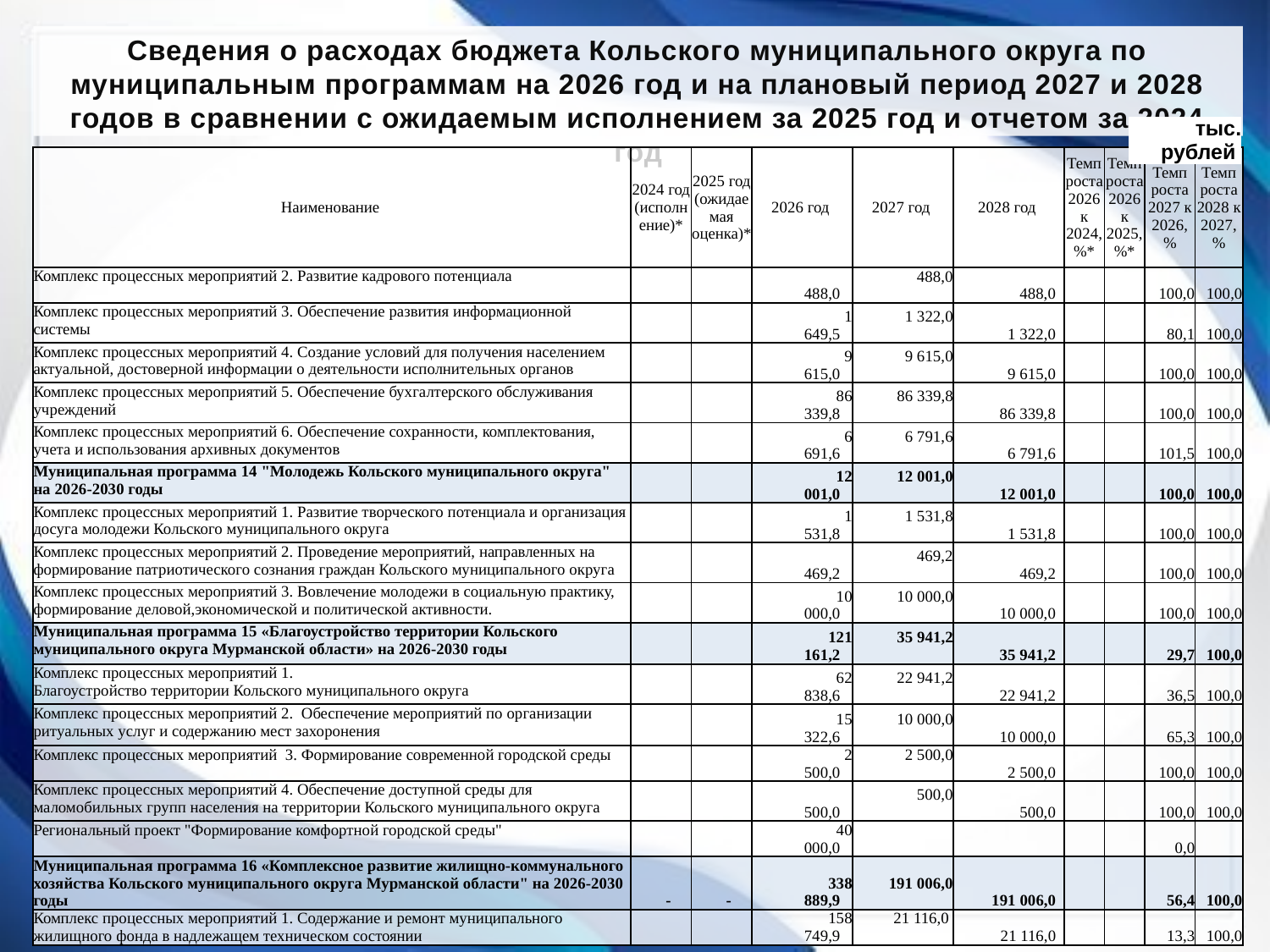

Сведения о расходах бюджета Кольского муниципального округа по муниципальным программам на 2026 год и на плановый период 2027 и 2028 годов в сравнении с ожидаемым исполнением за 2025 год и отчетом за 2024 год
| тыс. рублей |
| --- |
| Наименование | 2024 год (исполнение)\* | 2025 год (ожидаемая оценка)\* | 2026 год | 2027 год | 2028 год | Темп роста 2026 к 2024, %\* | Темп роста 2026 к 2025, %\* | Темп роста 2027 к 2026, % | Темп роста 2028 к 2027, % |
| --- | --- | --- | --- | --- | --- | --- | --- | --- | --- |
| Комплекс процессных мероприятий 2. Развитие кадрового потенциала |  |  | 488,0 | 488,0 | 488,0 |  |  | 100,0 | 100,0 |
| Комплекс процессных мероприятий 3. Обеспечение развития информационной системы |  |  | 1 649,5 | 1 322,0 | 1 322,0 |  |  | 80,1 | 100,0 |
| Комплекс процессных мероприятий 4. Создание условий для получения населением актуальной, достоверной информации о деятельности исполнительных органов |  |  | 9 615,0 | 9 615,0 | 9 615,0 |  |  | 100,0 | 100,0 |
| Комплекс процессных мероприятий 5. Обеспечение бухгалтерского обслуживания учреждений |  |  | 86 339,8 | 86 339,8 | 86 339,8 |  |  | 100,0 | 100,0 |
| Комплекс процессных мероприятий 6. Обеспечение сохранности, комплектования, учета и использования архивных документов |  |  | 6 691,6 | 6 791,6 | 6 791,6 |  |  | 101,5 | 100,0 |
| Муниципальная программа 14 "Молодежь Кольского муниципального округа" на 2026-2030 годы |  |  | 12 001,0 | 12 001,0 | 12 001,0 |  |  | 100,0 | 100,0 |
| Комплекс процессных мероприятий 1. Развитие творческого потенциала и организация досуга молодежи Кольского муниципального округа |  |  | 1 531,8 | 1 531,8 | 1 531,8 |  |  | 100,0 | 100,0 |
| Комплекс процессных мероприятий 2. Проведение мероприятий, направленных на формирование патриотического сознания граждан Кольского муниципального округа |  |  | 469,2 | 469,2 | 469,2 |  |  | 100,0 | 100,0 |
| Комплекс процессных мероприятий 3. Вовлечение молодежи в социальную практику, формирование деловой,экономической и политической активности. |  |  | 10 000,0 | 10 000,0 | 10 000,0 |  |  | 100,0 | 100,0 |
| Муниципальная программа 15 «Благоустройство территории Кольского муниципального округа Мурманской области» на 2026-2030 годы |  |  | 121 161,2 | 35 941,2 | 35 941,2 |  |  | 29,7 | 100,0 |
| Комплекс процессных мероприятий 1. Благоустройство территории Кольского муниципального округа |  |  | 62 838,6 | 22 941,2 | 22 941,2 |  |  | 36,5 | 100,0 |
| Комплекс процессных мероприятий 2. Обеспечение мероприятий по организации ритуальных услуг и содержанию мест захоронения |  |  | 15 322,6 | 10 000,0 | 10 000,0 |  |  | 65,3 | 100,0 |
| Комплекс процессных мероприятий 3. Формирование современной городской среды |  |  | 2 500,0 | 2 500,0 | 2 500,0 |  |  | 100,0 | 100,0 |
| Комплекс процессных мероприятий 4. Обеспечение доступной среды для маломобильных групп населения на территории Кольского муниципального округа |  |  | 500,0 | 500,0 | 500,0 |  |  | 100,0 | 100,0 |
| Региональный проект "Формирование комфортной городской среды" |  |  | 40 000,0 |  |  |  |  | 0,0 |  |
| Муниципальная программа 16 «Комплексное развитие жилищно-коммунального хозяйства Кольского муниципального округа Мурманской области" на 2026-2030 годы | - | - | 338 889,9 | 191 006,0 | 191 006,0 |  |  | 56,4 | 100,0 |
| Комплекс процессных мероприятий 1. Содержание и ремонт муниципального жилищного фонда в надлежащем техническом состоянии |  |  | 158 749,9 | 21 116,0 | 21 116,0 |  |  | 13,3 | 100,0 |